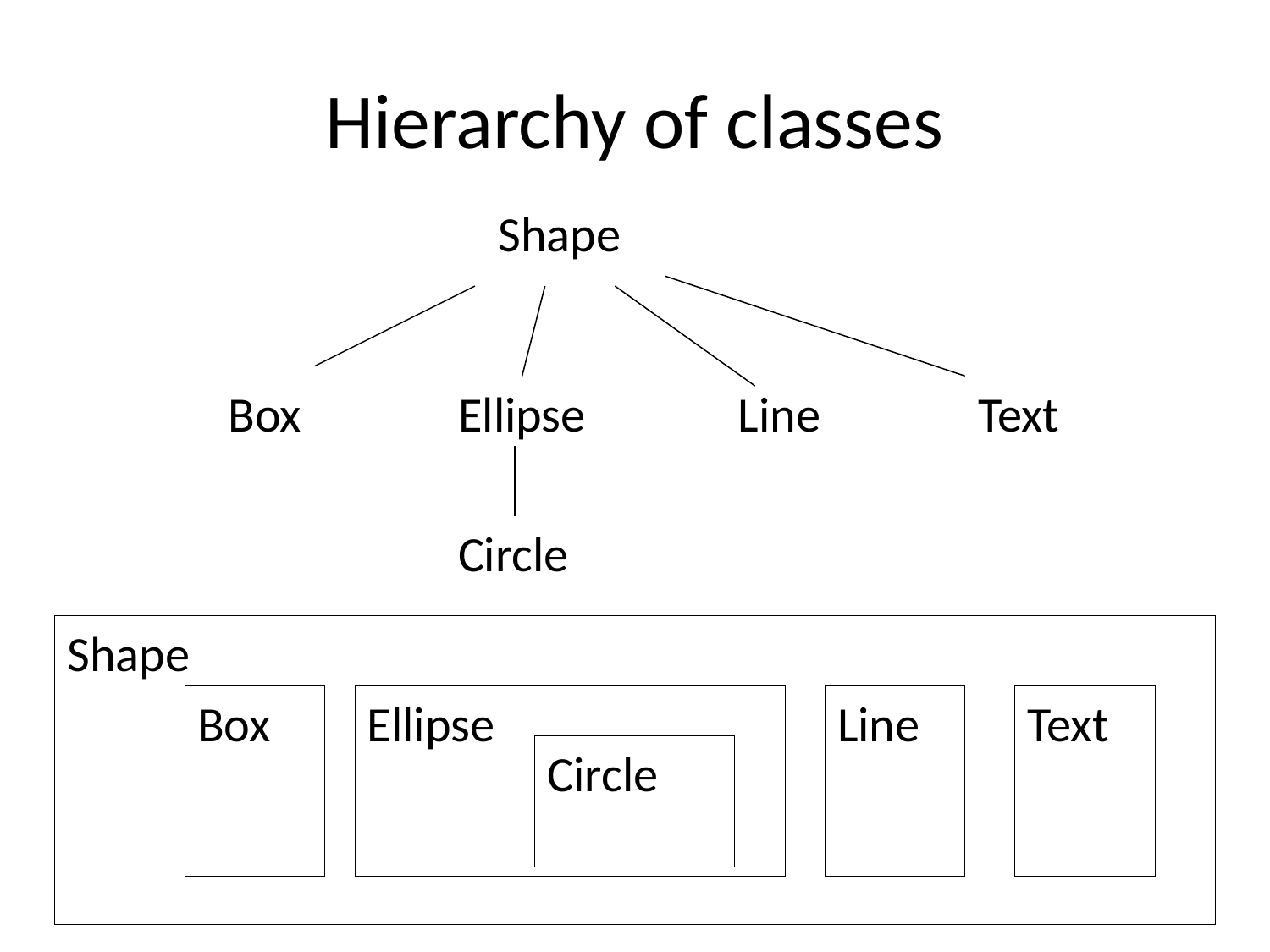

# Hierarchy of classes
Shape
Box
Ellipse
Line
Text
Circle
Shape

Box

Ellipse

Line

Text

Circle